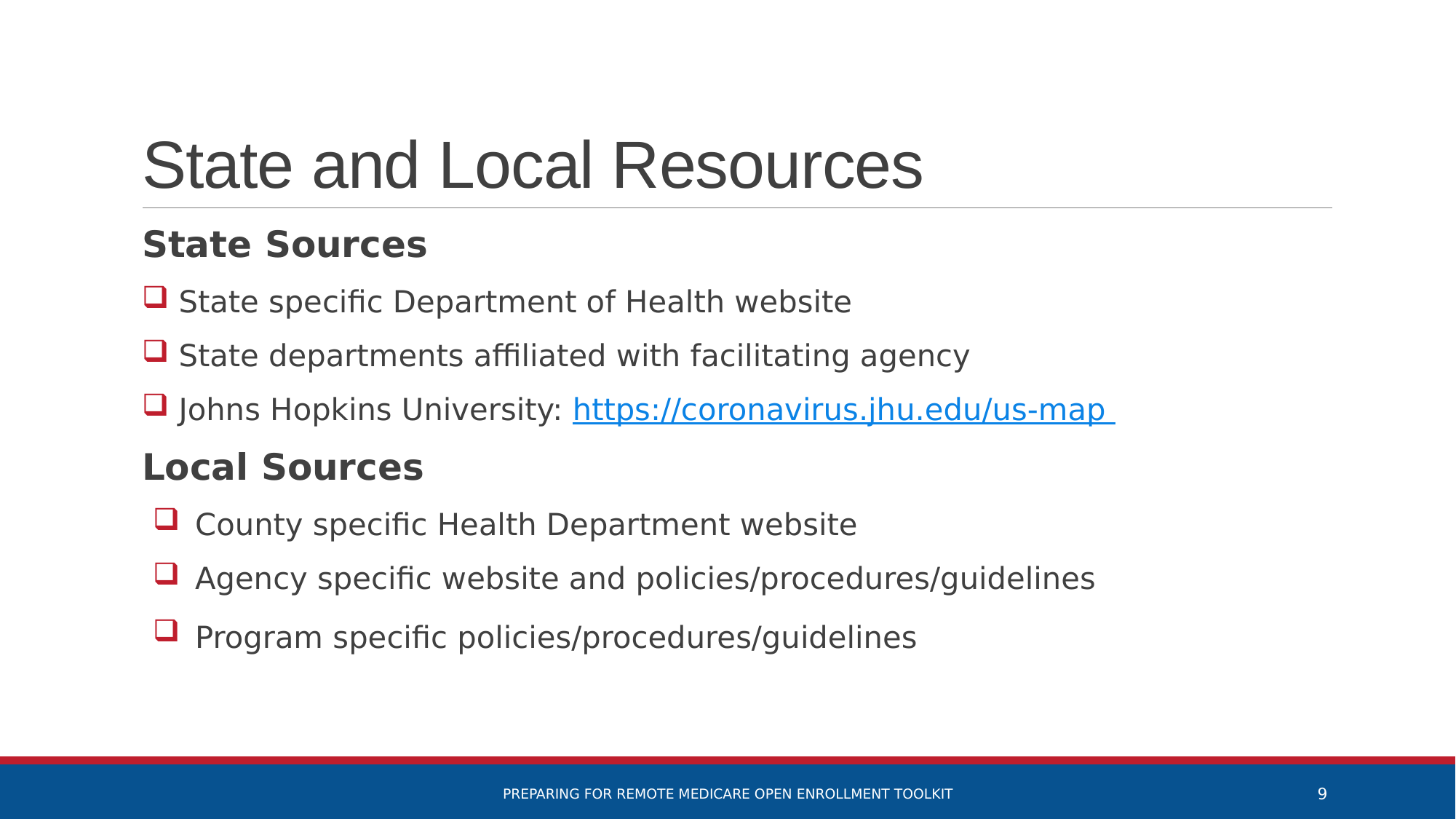

# State and Local Resources
State​ Sources
 State specific Department of Health website​
 State departments affiliated with facilitating agency​
 Johns Hopkins University: https://coronavirus.jhu.edu/us-map ​
Local​ Sources
 County specific Health Department website​
 Agency specific website and policies/procedures/guidelines​
 Program specific policies/procedures/guidelines​
Preparing for remote Medicare Open Enrollment Toolkit
9